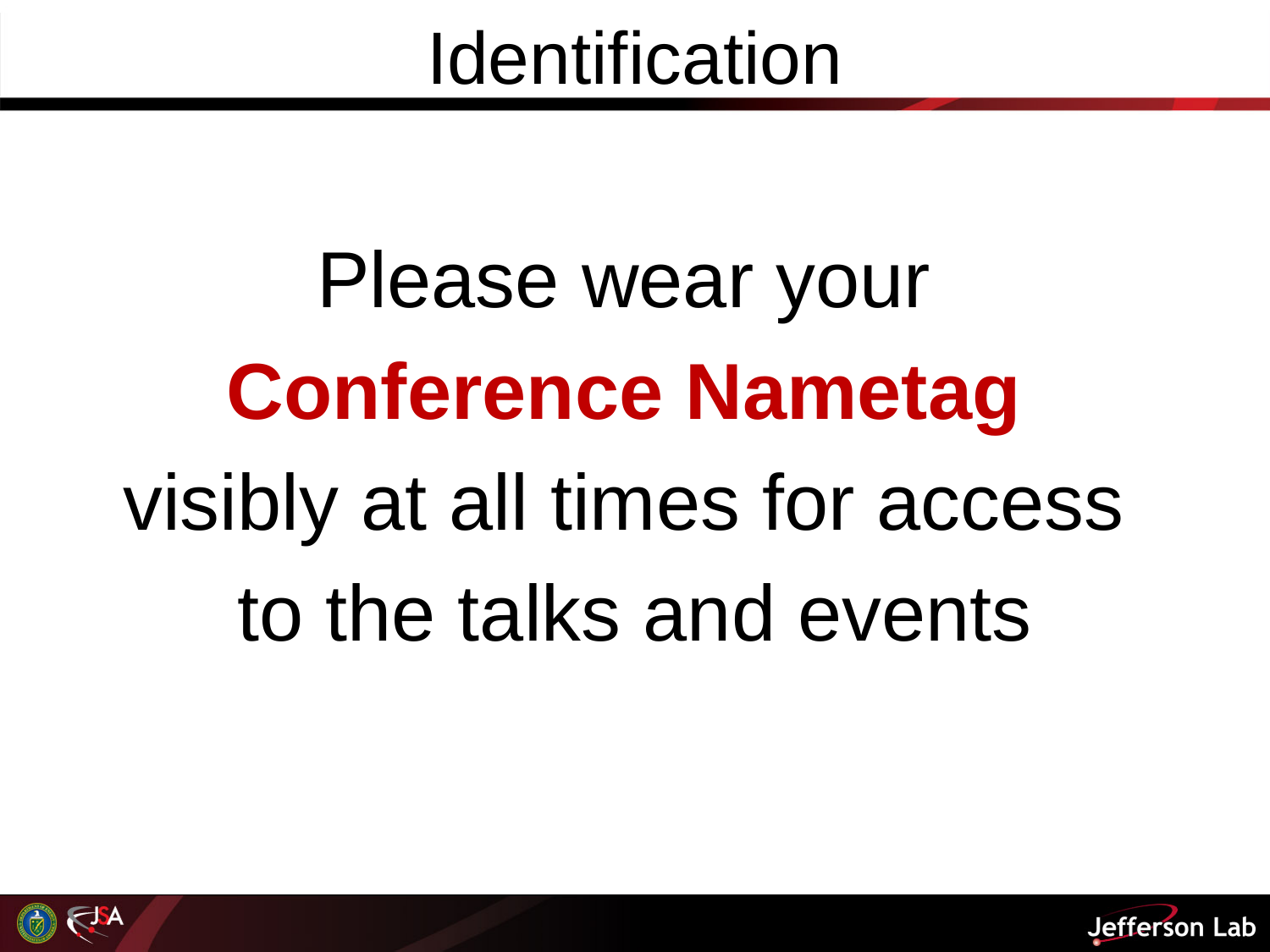

# Identification
Please wear your
Conference Nametag
visibly at all times for access
to the talks and events